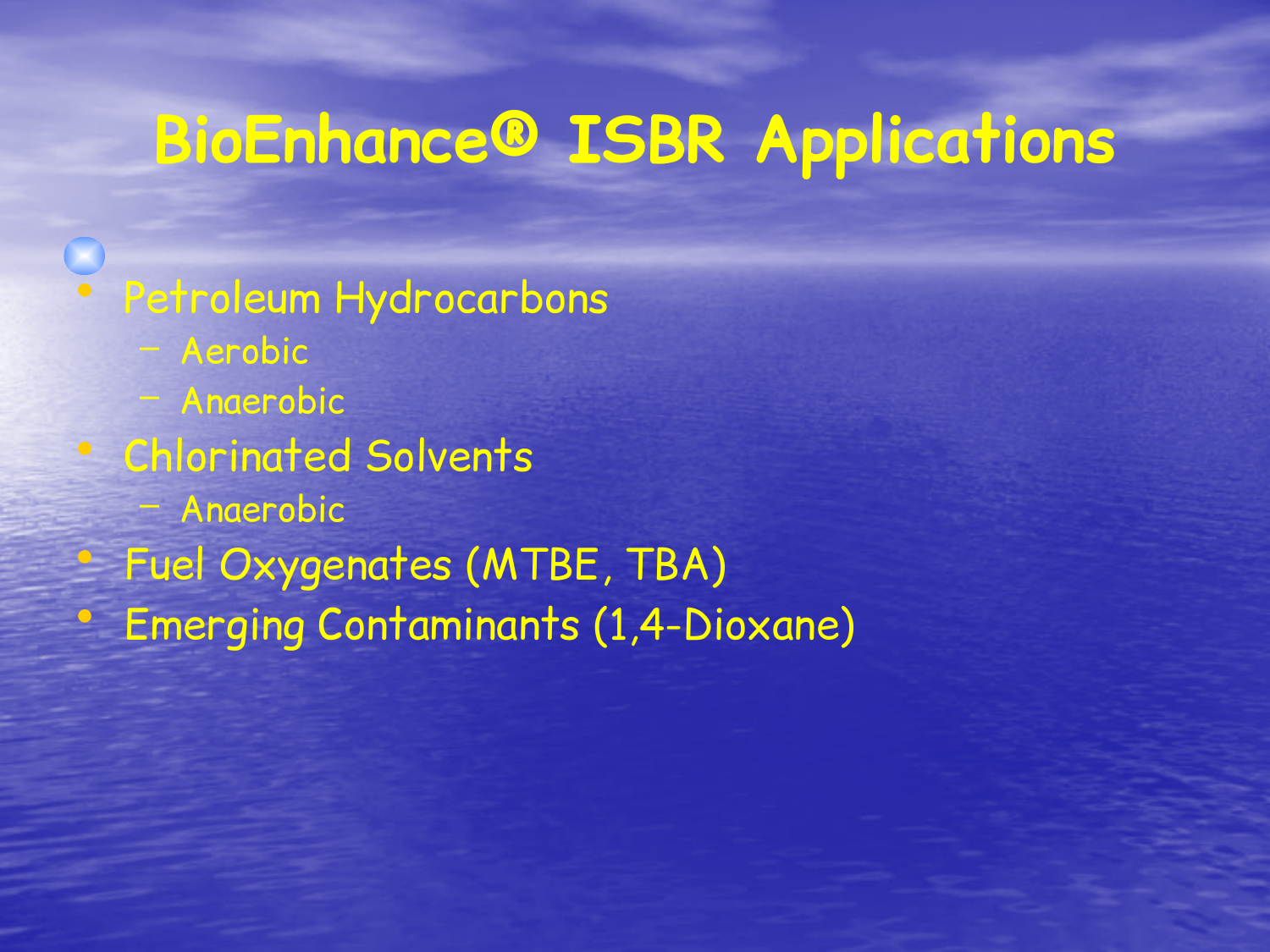

# BioEnhance® ISBR Applications
Petroleum Hydrocarbons
Aerobic
Anaerobic
Chlorinated Solvents
Anaerobic
Fuel Oxygenates (MTBE, TBA)
Emerging Contaminants (1,4-Dioxane)